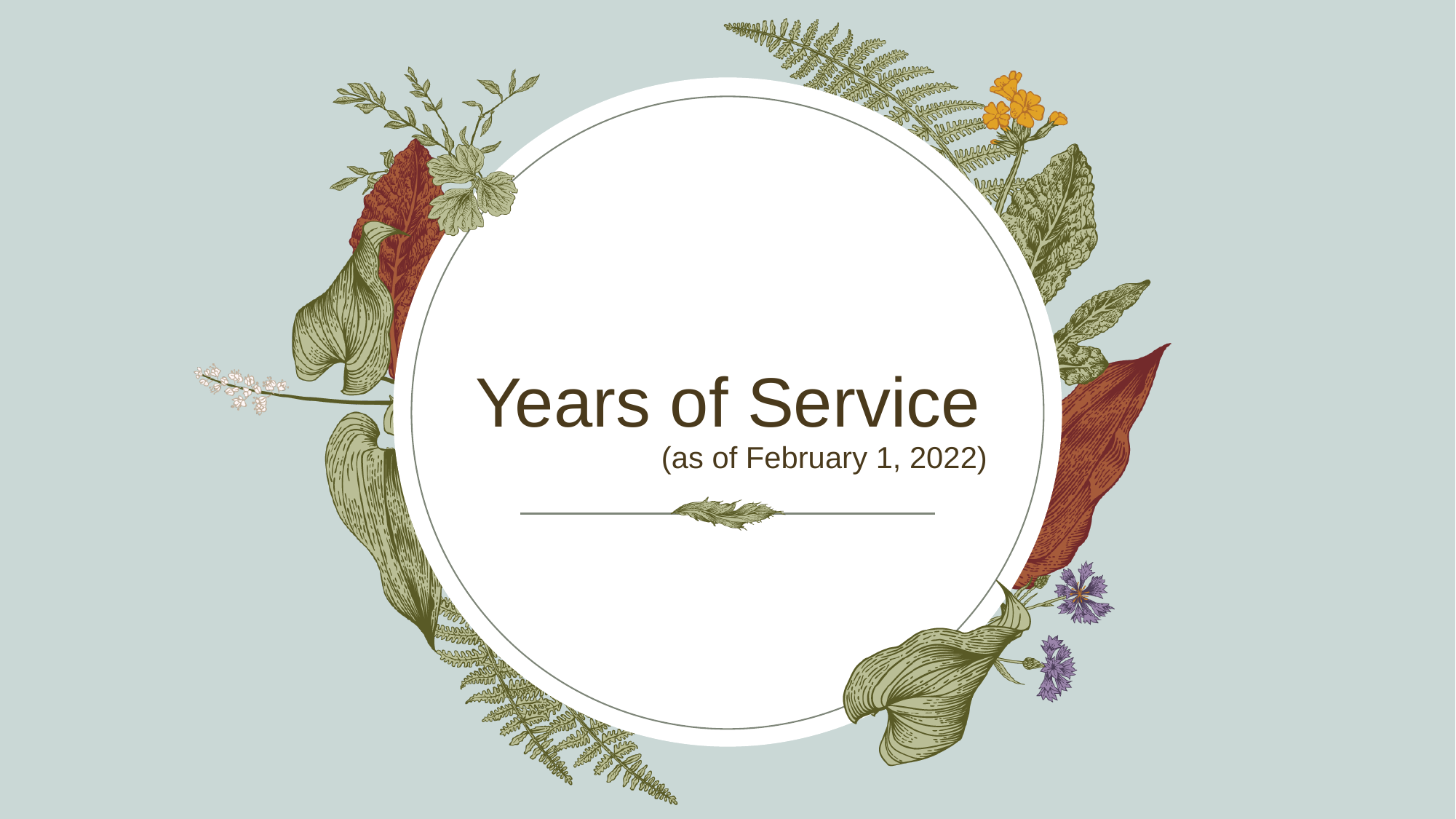

# Years of Service
(as of February 1, 2022)